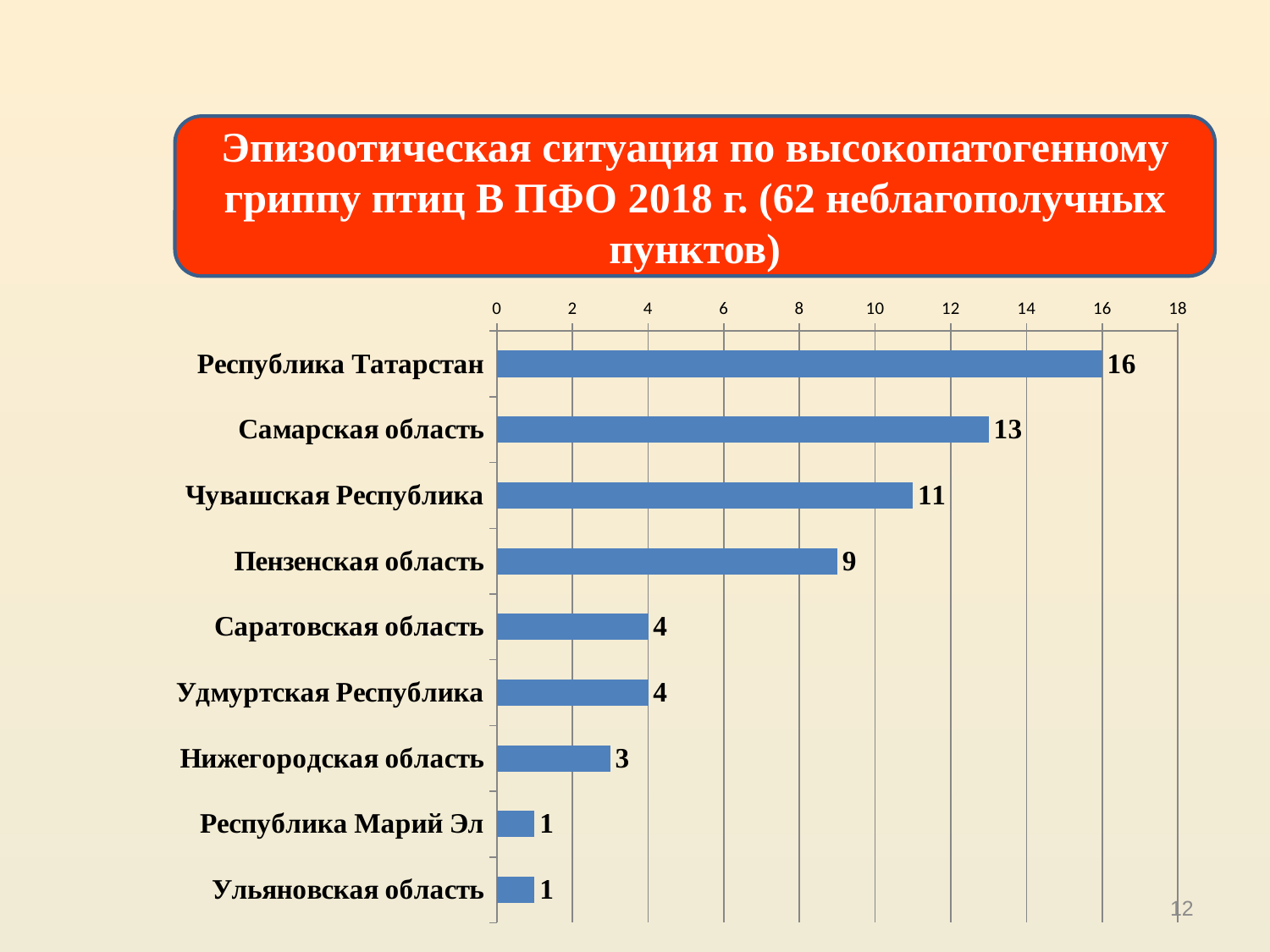

Эпизоотическая ситуация по высокопатогенному гриппу птиц В ПФО 2018 г. (62 неблагополучных пунктов)

### Chart

| Category | Грипп птиц |
|---|---|
| Республика Татарстан | 16.0 |
| Самарская область | 13.0 |
| Чувашская Республика | 11.0 |
| Пензенская область | 9.0 |
| Саратовская область | 4.0 |
| Удмуртская Республика | 4.0 |
| Нижегородская область | 3.0 |
| Республика Марий Эл | 1.0 |
| Ульяновская область | 1.0 |
12